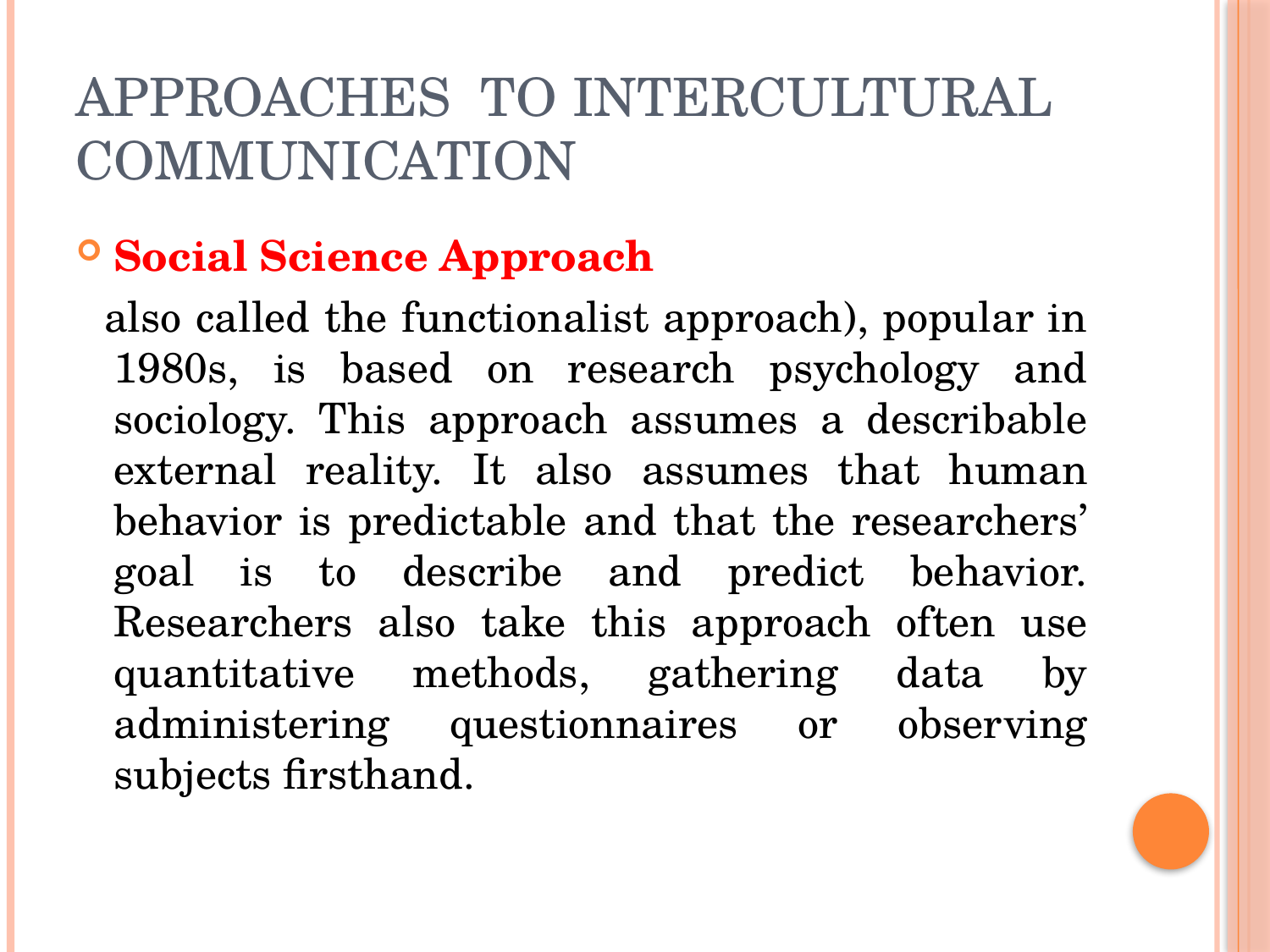

# APPROACHES  TO INTERCULTURAL COMMUNICATION
Social Science Approach
  also called the functionalist approach), popular in 1980s, is based on research psychology and sociology. This approach assumes a describable external reality. It also assumes that human behavior is predictable and that the researchers’ goal is to describe and predict behavior. Researchers also take this approach often use quantitative methods, gathering data by administering questionnaires or observing subjects firsthand.